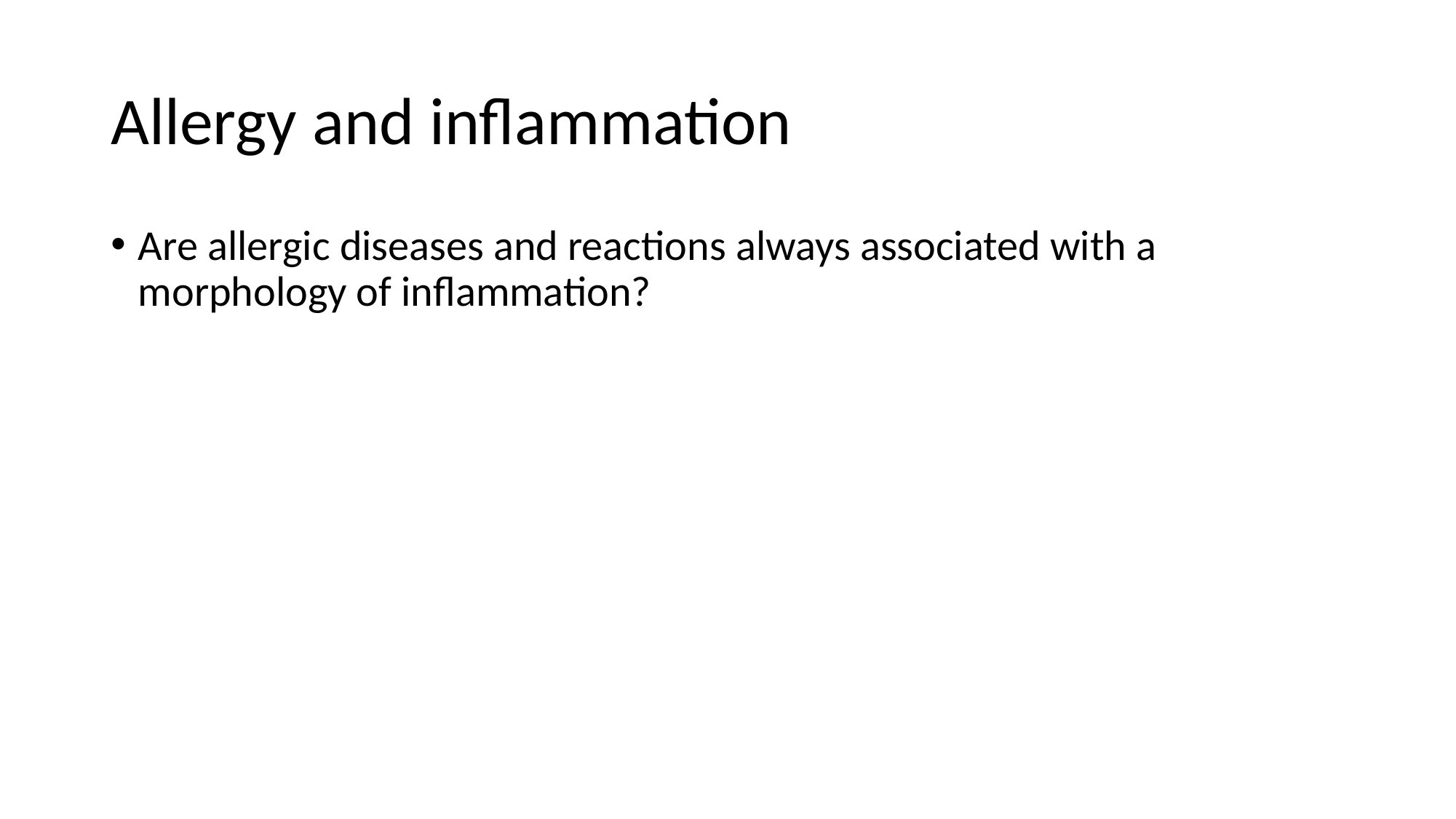

# Allergy and inflammation
Are allergic diseases and reactions always associated with a morphology of inflammation?